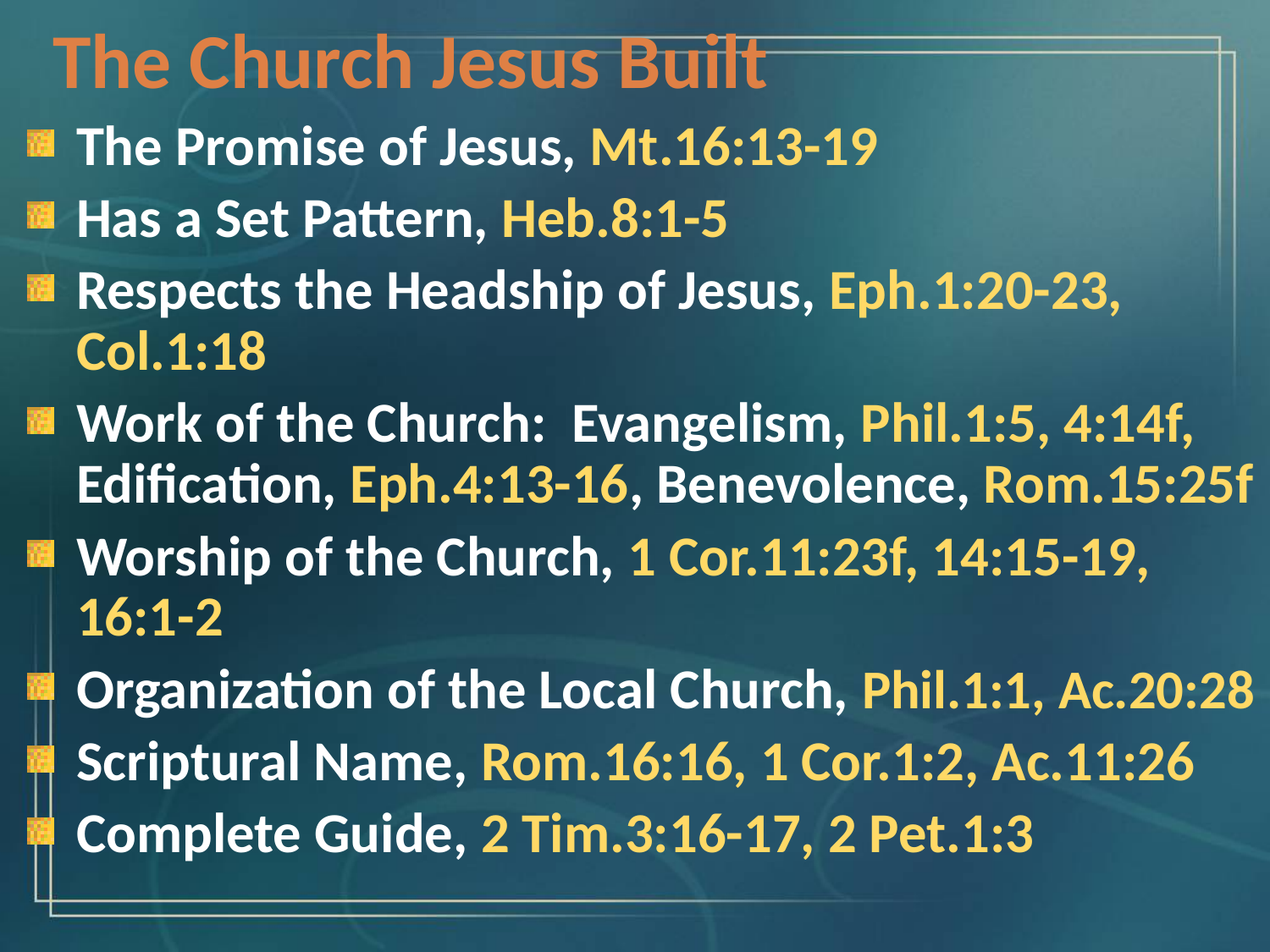

# The Church Jesus Built
The Promise of Jesus, Mt.16:13-19
Has a Set Pattern, Heb.8:1-5
Respects the Headship of Jesus, Eph.1:20-23, Col.1:18
Work of the Church:  Evangelism, Phil.1:5, 4:14f, Edification, Eph.4:13-16, Benevolence, Rom.15:25f
Worship of the Church, 1 Cor.11:23f, 14:15-19, 16:1-2
Organization of the Local Church, Phil.1:1, Ac.20:28
Scriptural Name, Rom.16:16, 1 Cor.1:2, Ac.11:26
Complete Guide, 2 Tim.3:16-17, 2 Pet.1:3